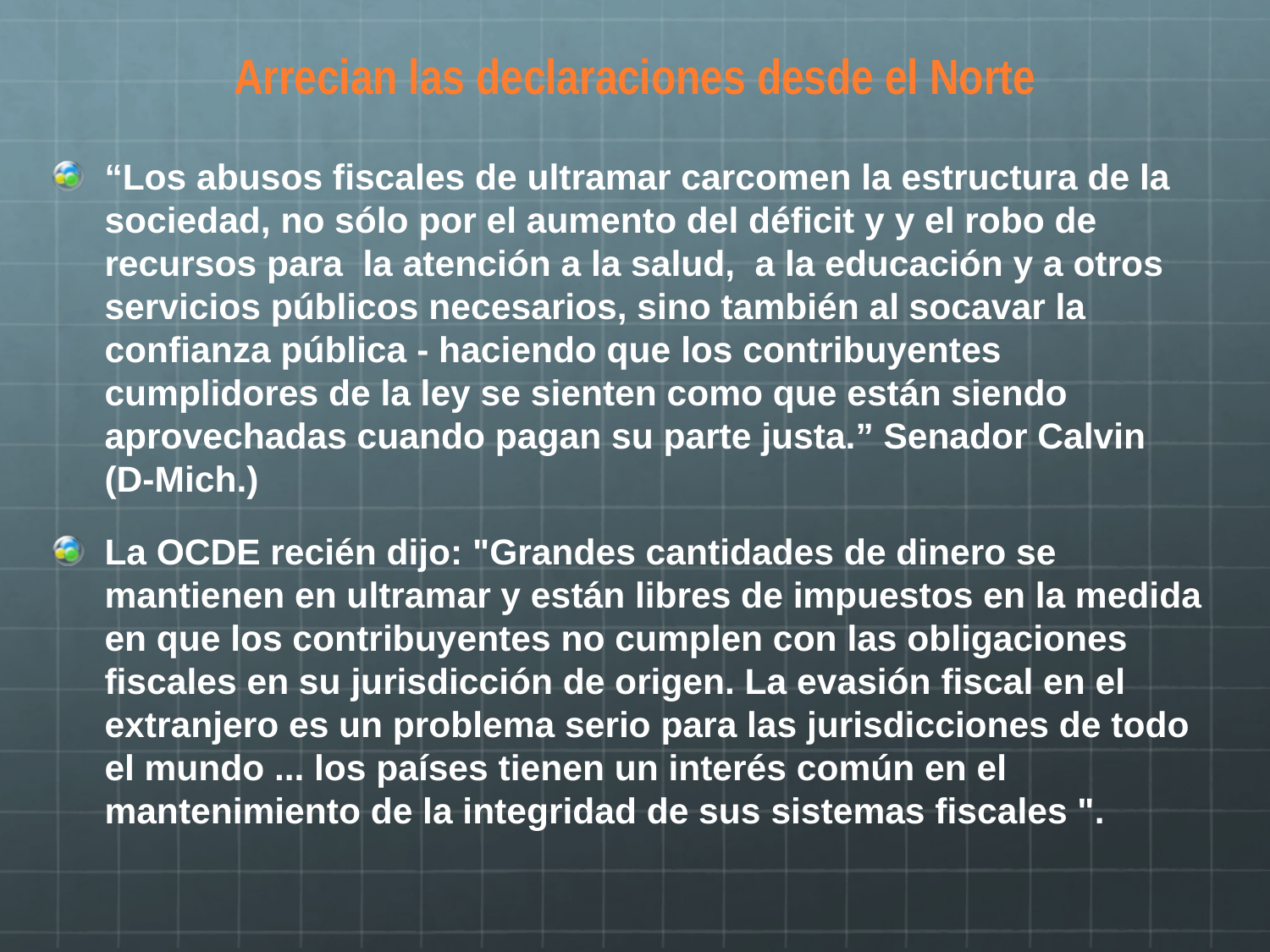

# Arrecian las declaraciones desde el Norte
“Los abusos fiscales de ultramar carcomen la estructura de la sociedad, no sólo por el aumento del déficit y y el robo de recursos para  la atención a la salud,  a la educación y a otros servicios públicos necesarios, sino también al socavar la confianza pública - haciendo que los contribuyentes cumplidores de la ley se sienten como que están siendo aprovechadas cuando pagan su parte justa.” Senador Calvin (D-Mich.)
La OCDE recién dijo: "Grandes cantidades de dinero se mantienen en ultramar y están libres de impuestos en la medida en que los contribuyentes no cumplen con las obligaciones fiscales en su jurisdicción de origen. La evasión fiscal en el extranjero es un problema serio para las jurisdicciones de todo el mundo ... los países tienen un interés común en el mantenimiento de la integridad de sus sistemas fiscales ".